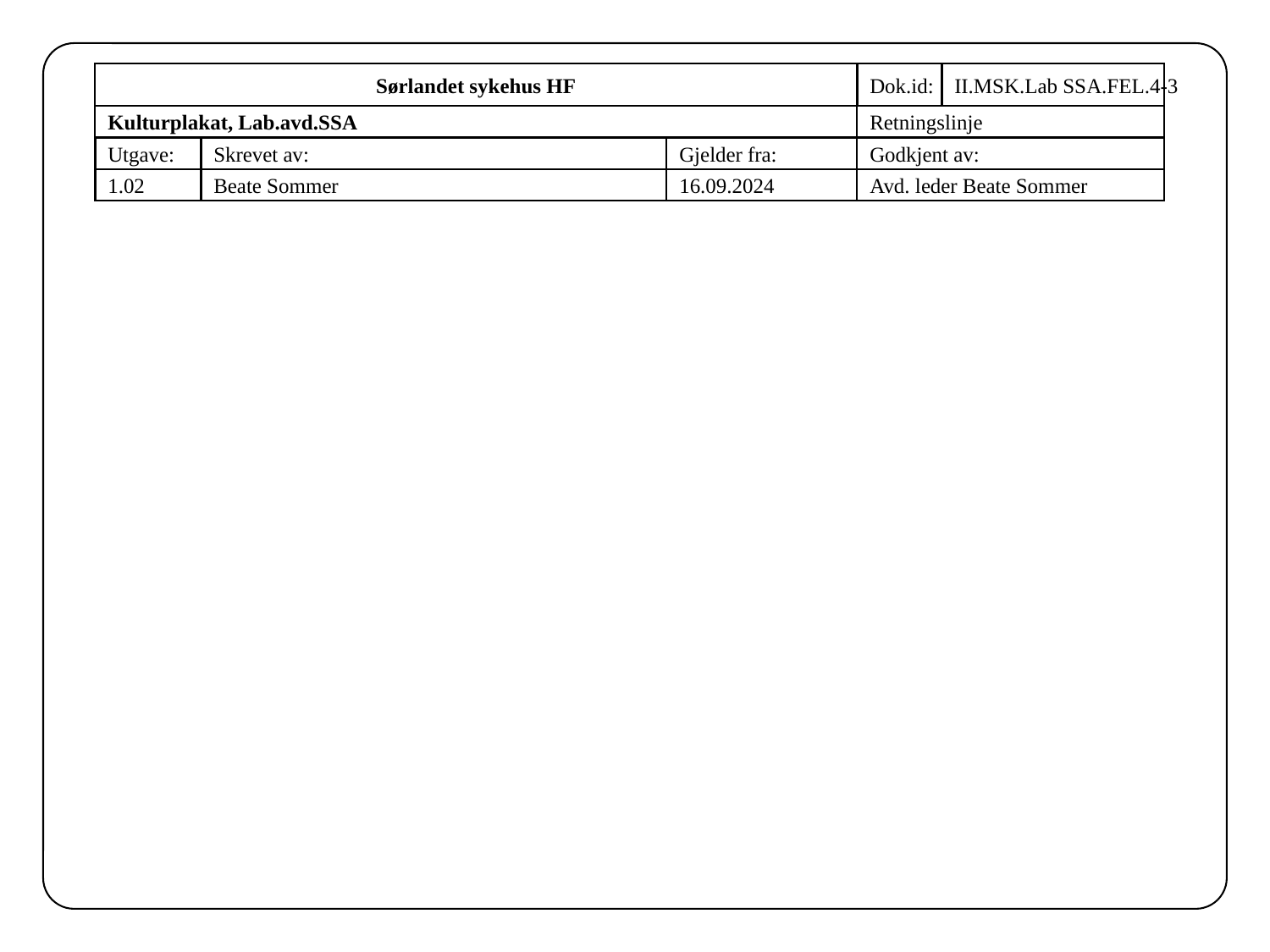

Sørlandet sykehus HF
Dok.id:
II.MSK.Lab SSA.FEL.4-3
Kulturplakat, Lab.avd.SSA
Retningslinje
Utgave:
Skrevet av:
Gjelder fra:
Godkjent av:
1.02
Beate Sommer
16.09.2024
Avd. leder Beate Sommer